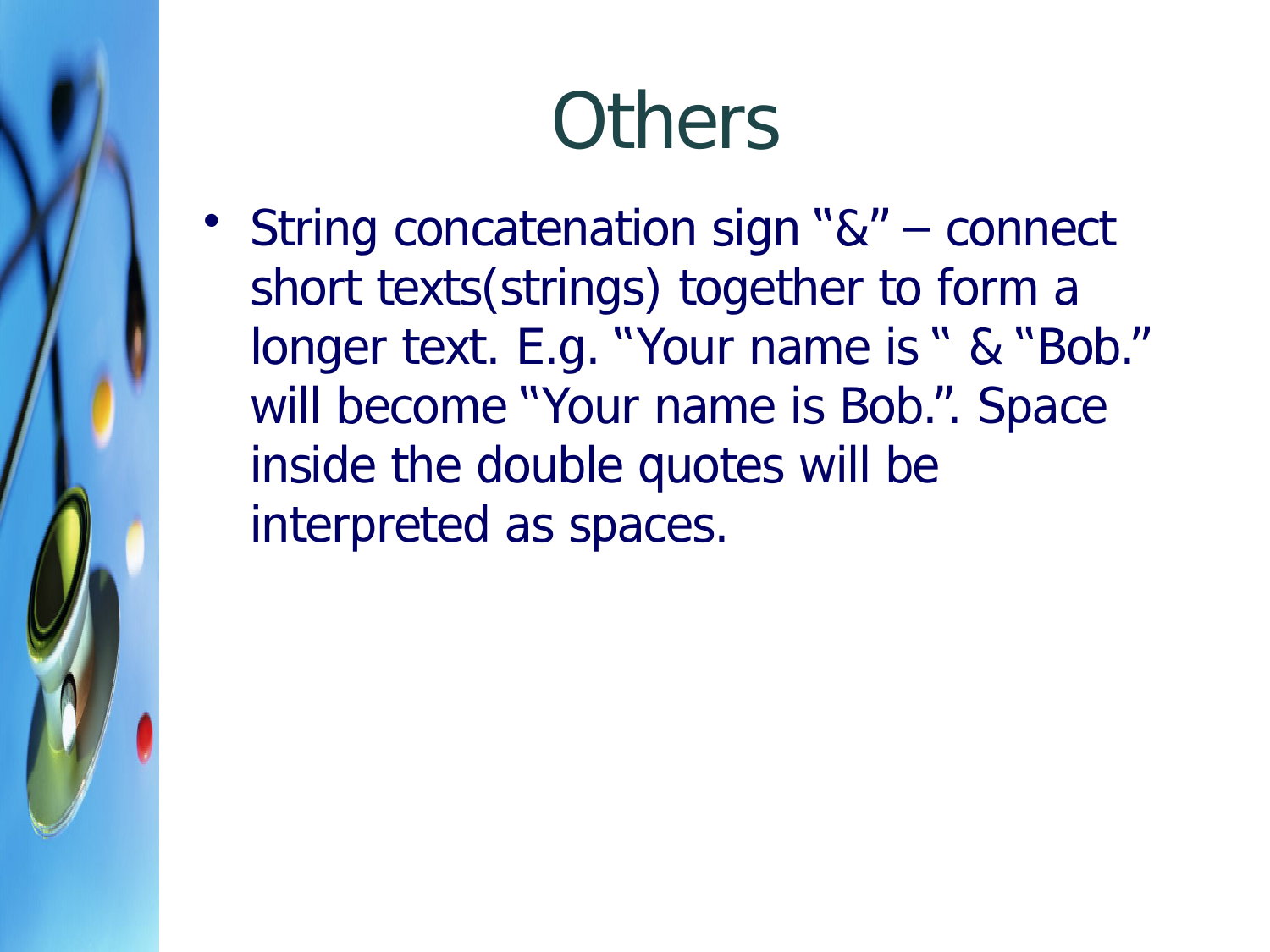

# Others
String concatenation sign “&” – connect short texts(strings) together to form a longer text. E.g. “Your name is “ & “Bob.” will become “Your name is Bob.”. Space inside the double quotes will be interpreted as spaces.